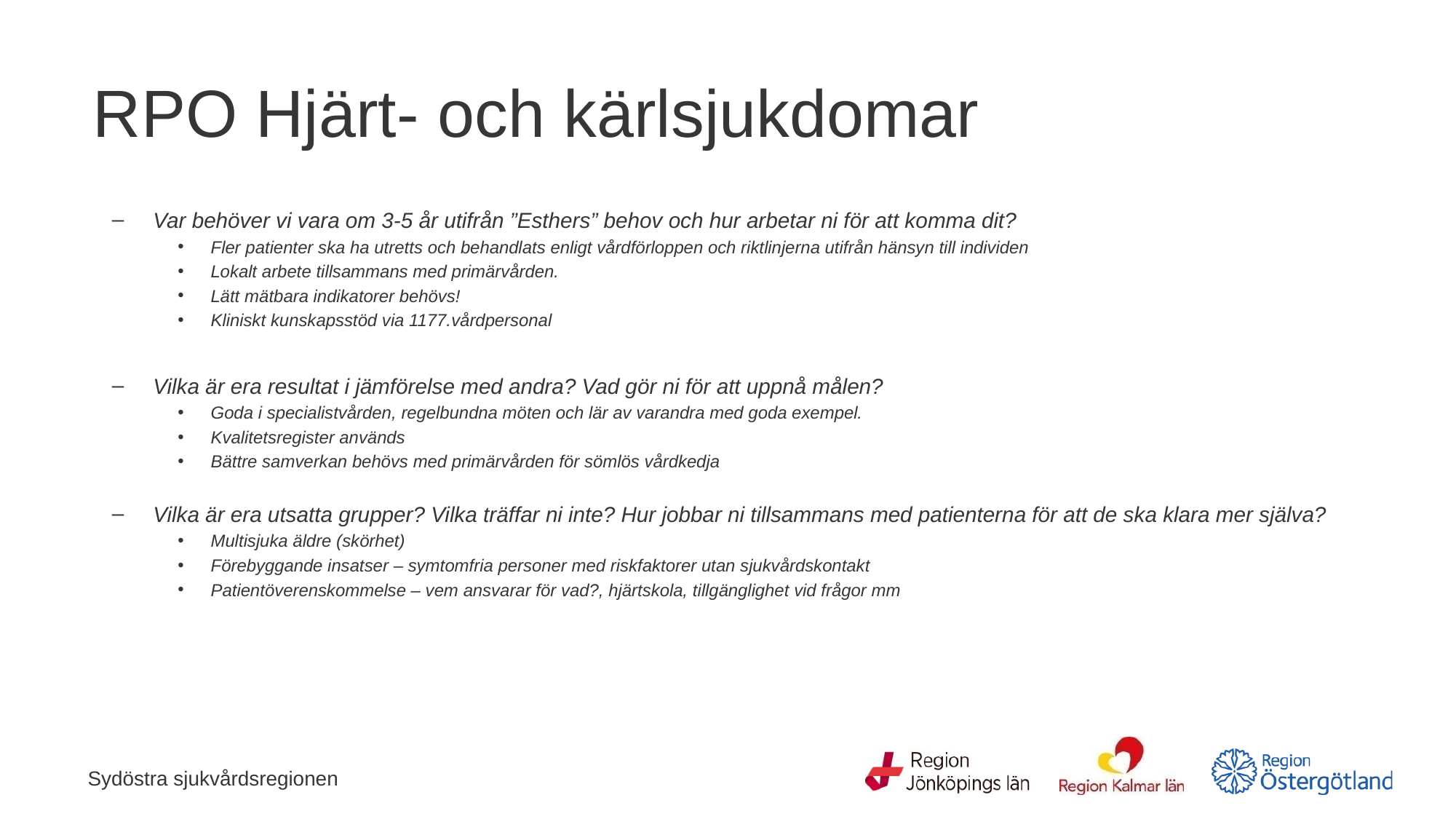

# RPO Hjärt- och kärlsjukdomar

Var behöver vi vara om 3-5 år utifrån ”Esthers” behov och hur arbetar ni för att komma dit?
Fler patienter ska ha utretts och behandlats enligt vårdförloppen och riktlinjerna utifrån hänsyn till individen
Lokalt arbete tillsammans med primärvården.
Lätt mätbara indikatorer behövs!
Kliniskt kunskapsstöd via 1177.vårdpersonal

Vilka är era resultat i jämförelse med andra? Vad gör ni för att uppnå målen?
Goda i specialistvården, regelbundna möten och lär av varandra med goda exempel.
Kvalitetsregister används
Bättre samverkan behövs med primärvården för sömlös vårdkedja

Vilka är era utsatta grupper? Vilka träffar ni inte? Hur jobbar ni tillsammans med patienterna för att de ska klara mer själva?
Multisjuka äldre (skörhet)
Förebyggande insatser – symtomfria personer med riskfaktorer utan sjukvårdskontakt
Patientöverenskommelse – vem ansvarar för vad?, hjärtskola, tillgänglighet vid frågor mm